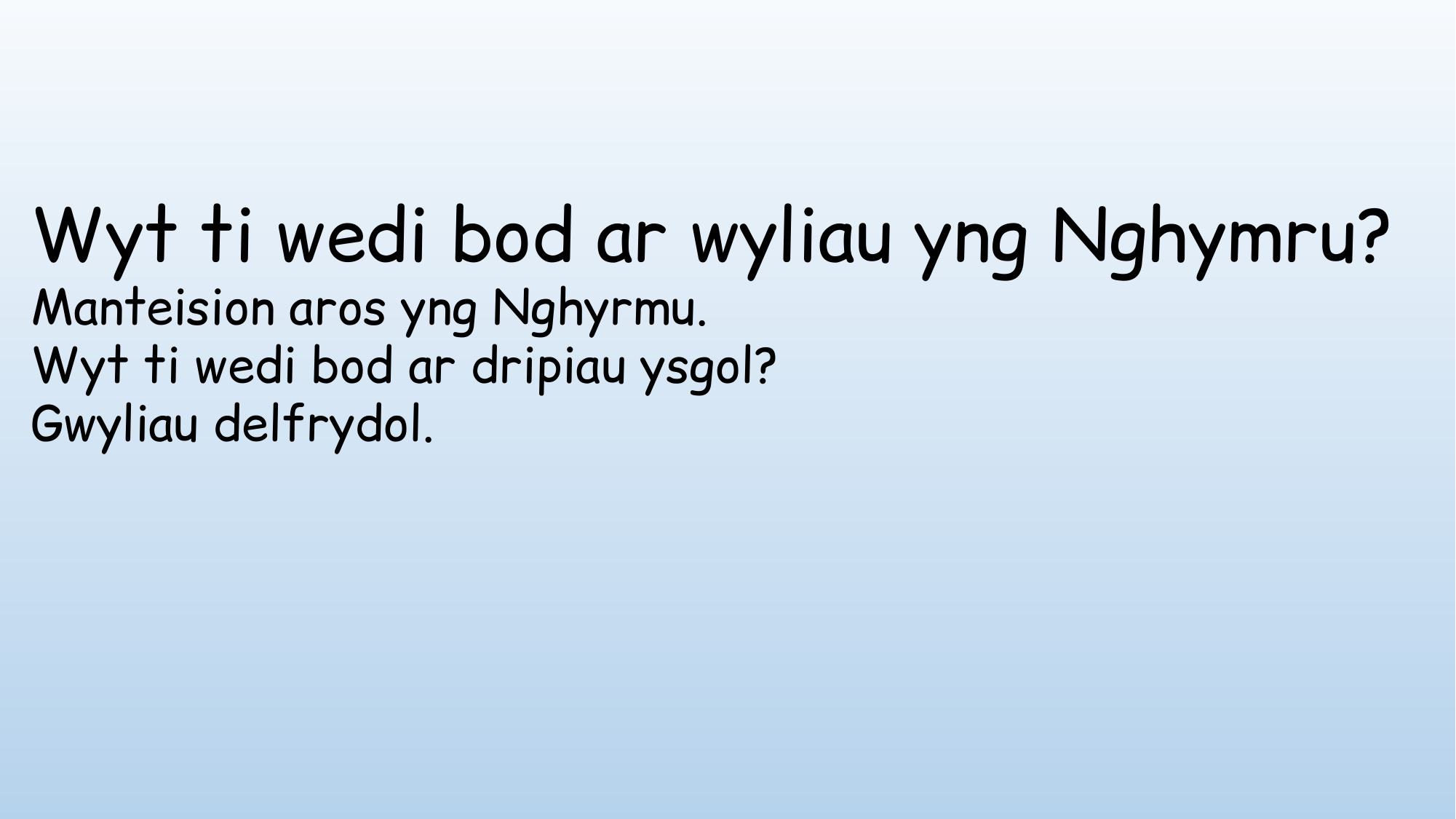

Wyt ti wedi bod ar wyliau yng Nghymru?
Manteision aros yng Nghyrmu.
Wyt ti wedi bod ar dripiau ysgol?
Gwyliau delfrydol.